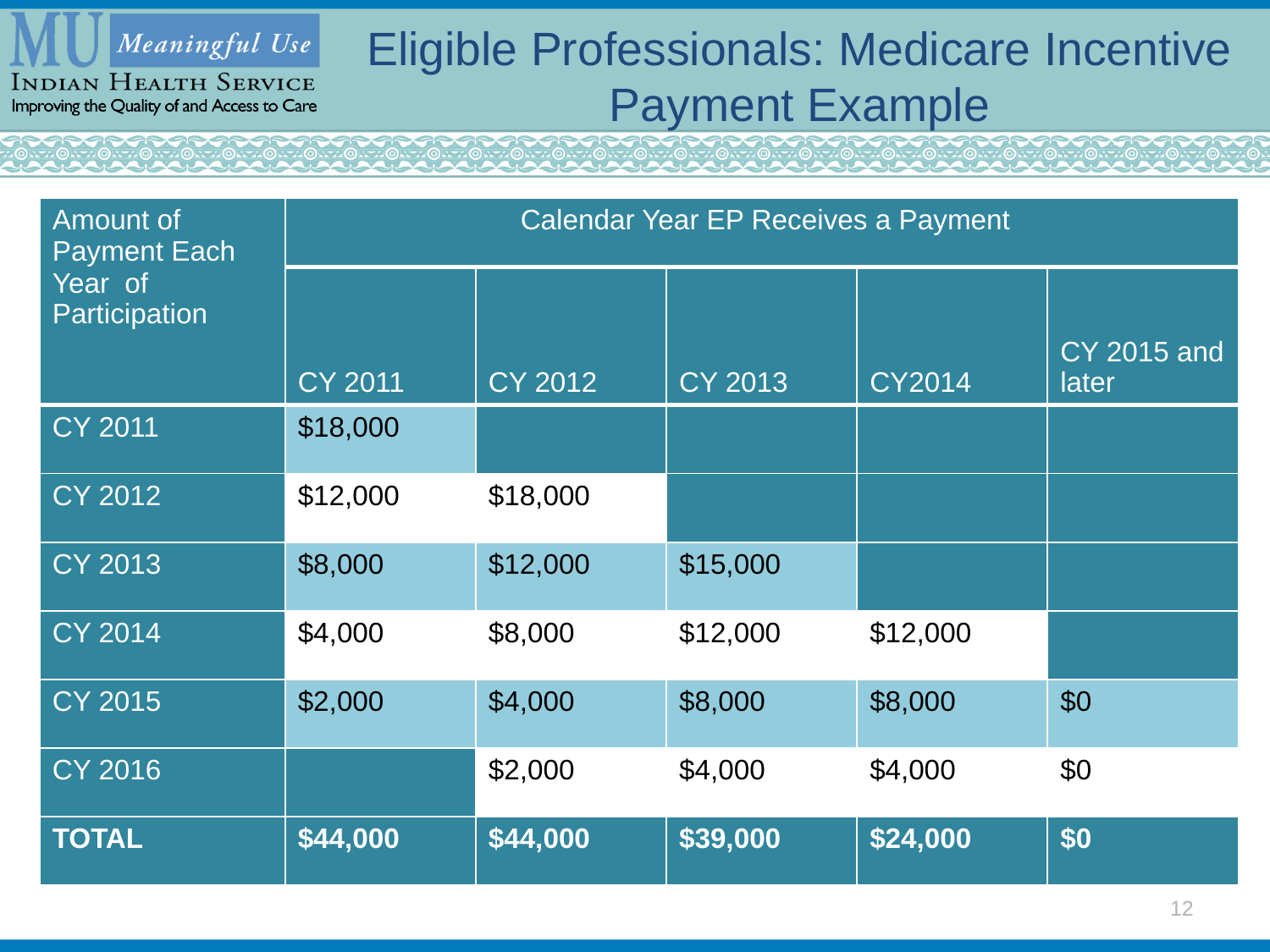

# Eligible Professionals: Medicare Incentive Payment Example
| Amount of Payment Each Year of Participation | Calendar Year EP Receives a Payment |  |  |  |  |
| --- | --- | --- | --- | --- | --- |
|  | CY 2011 | CY 2012 | CY 2013 | CY2014 | CY 2015 and later |
| CY 2011 | $18,000 |  |  |  |  |
| CY 2012 | $12,000 | $18,000 |  |  |  |
| CY 2013 | $8,000 | $12,000 | $15,000 |  |  |
| CY 2014 | $4,000 | $8,000 | $12,000 | $12,000 |  |
| CY 2015 | $2,000 | $4,000 | $8,000 | $8,000 | $0 |
| CY 2016 |  | $2,000 | $4,000 | $4,000 | $0 |
| TOTAL | $44,000 | $44,000 | $39,000 | $24,000 | $0 |
12